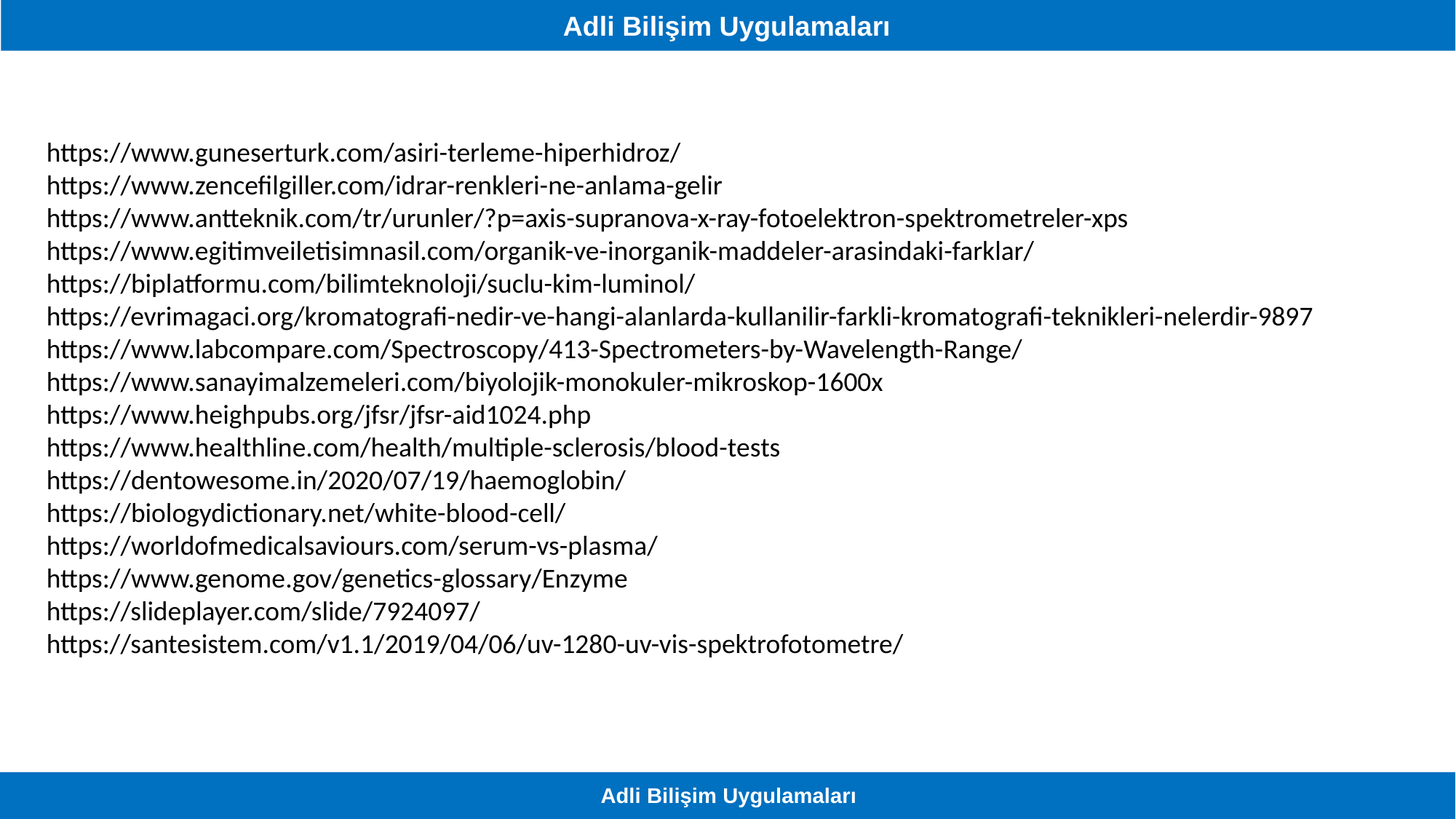

Kaynakça
https://www.guneserturk.com/asiri-terleme-hiperhidroz/
https://www.zencefilgiller.com/idrar-renkleri-ne-anlama-gelir
https://www.antteknik.com/tr/urunler/?p=axis-supranova-x-ray-fotoelektron-spektrometreler-xps
https://www.egitimveiletisimnasil.com/organik-ve-inorganik-maddeler-arasindaki-farklar/
https://biplatformu.com/bilimteknoloji/suclu-kim-luminol/
https://evrimagaci.org/kromatografi-nedir-ve-hangi-alanlarda-kullanilir-farkli-kromatografi-teknikleri-nelerdir-9897
https://www.labcompare.com/Spectroscopy/413-Spectrometers-by-Wavelength-Range/
https://www.sanayimalzemeleri.com/biyolojik-monokuler-mikroskop-1600x
https://www.heighpubs.org/jfsr/jfsr-aid1024.php
https://www.healthline.com/health/multiple-sclerosis/blood-tests
https://dentowesome.in/2020/07/19/haemoglobin/
https://biologydictionary.net/white-blood-cell/
https://worldofmedicalsaviours.com/serum-vs-plasma/
https://www.genome.gov/genetics-glossary/Enzyme
https://slideplayer.com/slide/7924097/
https://santesistem.com/v1.1/2019/04/06/uv-1280-uv-vis-spektrofotometre/